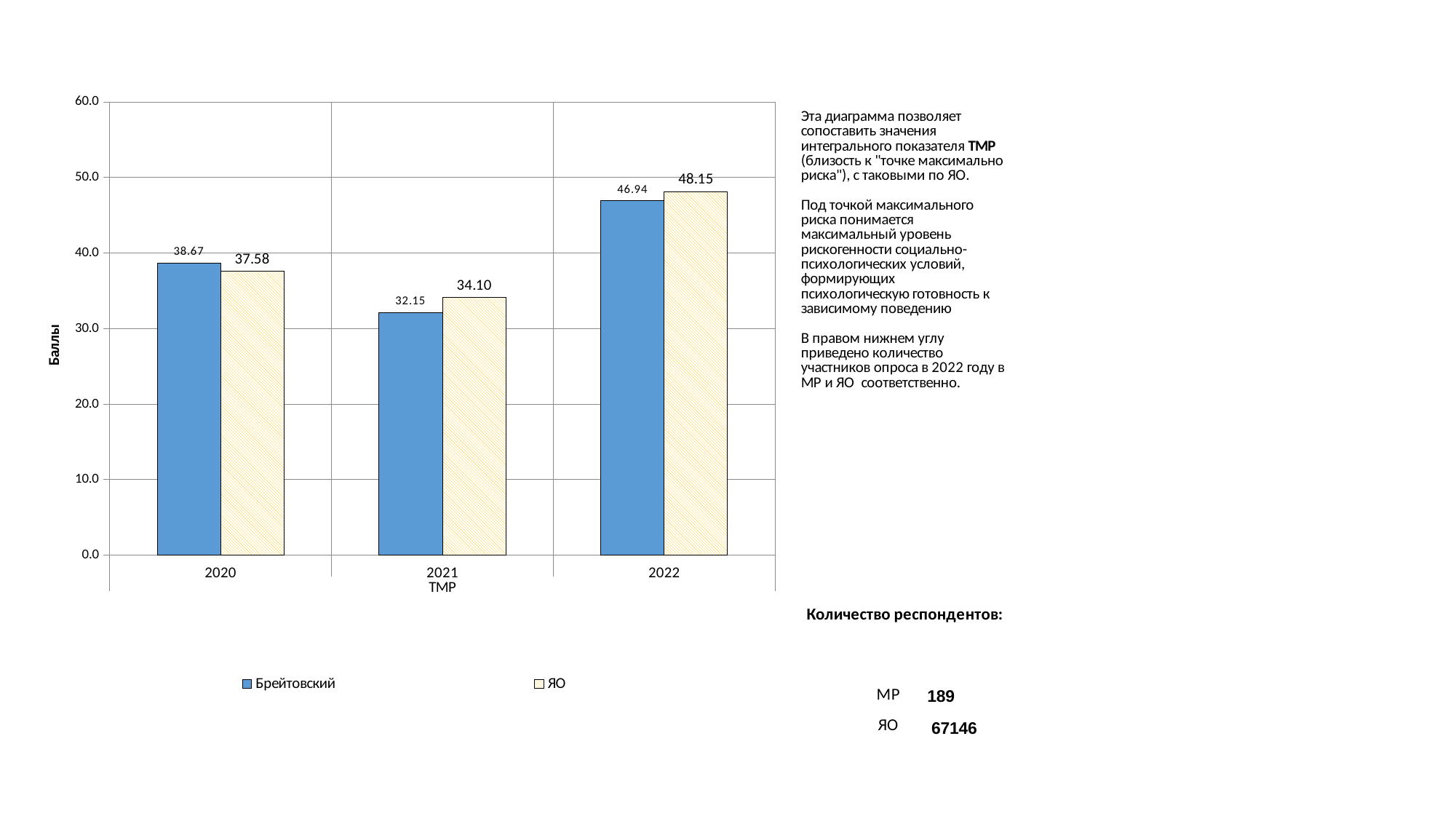

### Chart

| Category | Брейтовский | ЯО |
|---|---|---|
| 2020 | 38.67333517127028 | 37.58032722900509 |
| 2021 | 32.1503968590937 | 34.10230290916085 |
| 2022 | 46.935925773762406 | 48.14908726640039 |